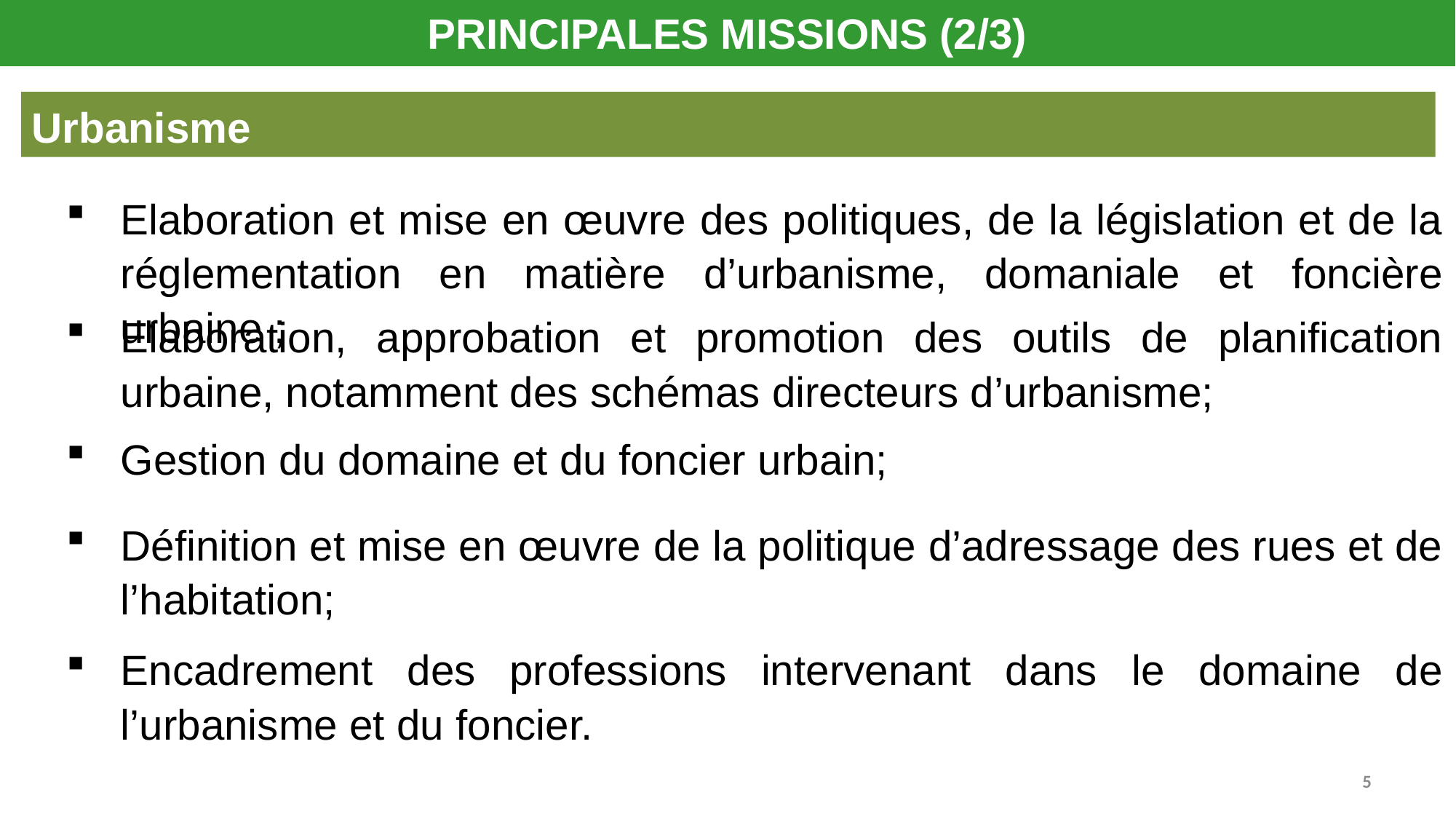

PRINCIPALES MISSIONS (2/3)
Urbanisme
Elaboration et mise en œuvre des politiques, de la législation et de la réglementation en matière d’urbanisme, domaniale et foncière urbaine ;
Elaboration, approbation et promotion des outils de planification urbaine, notamment des schémas directeurs d’urbanisme;
Gestion du domaine et du foncier urbain;
Définition et mise en œuvre de la politique d’adressage des rues et de l’habitation;
Encadrement des professions intervenant dans le domaine de l’urbanisme et du foncier.
5